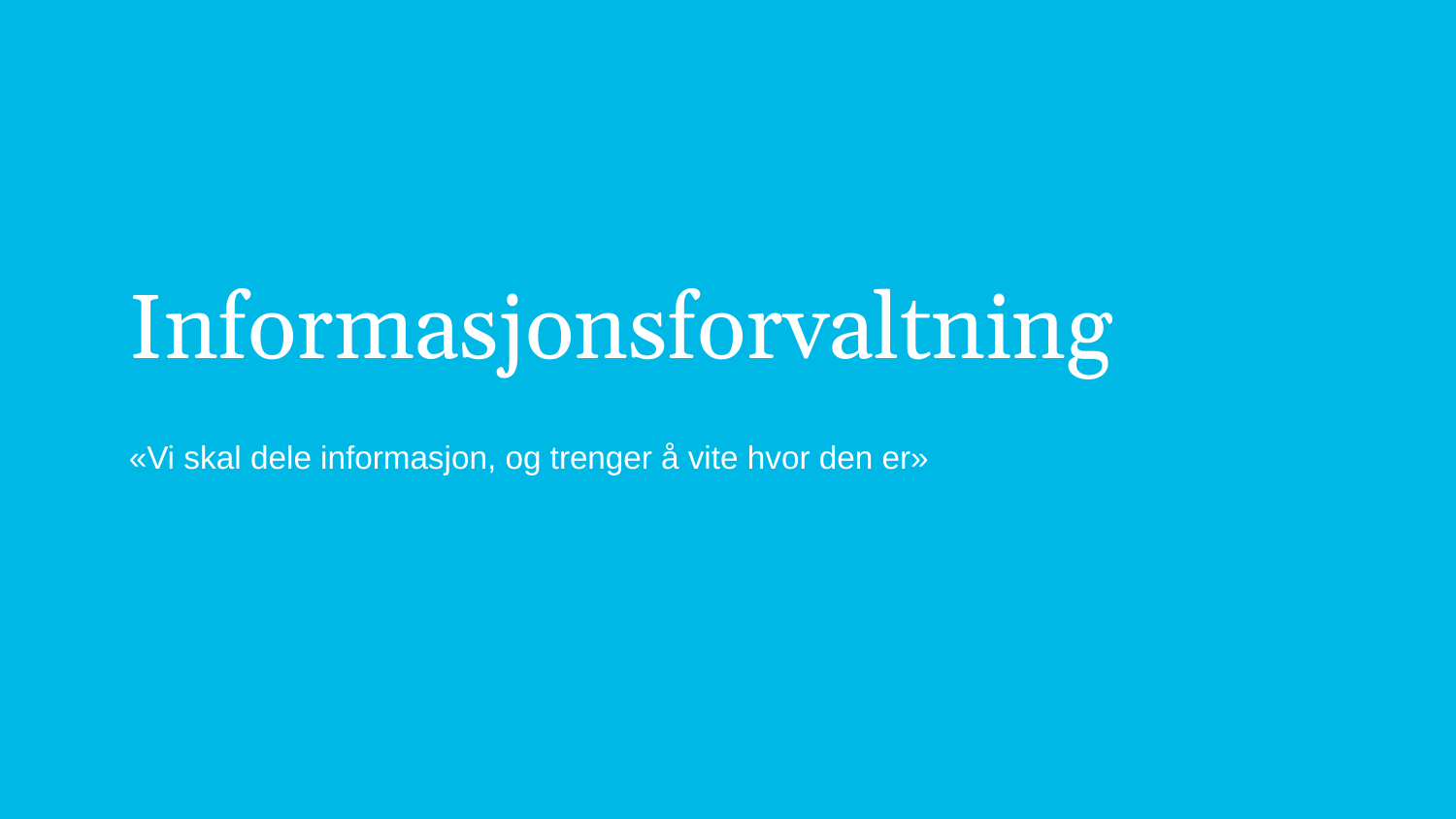

# Informasjonsforvaltning
«Vi skal dele informasjon, og trenger å vite hvor den er»